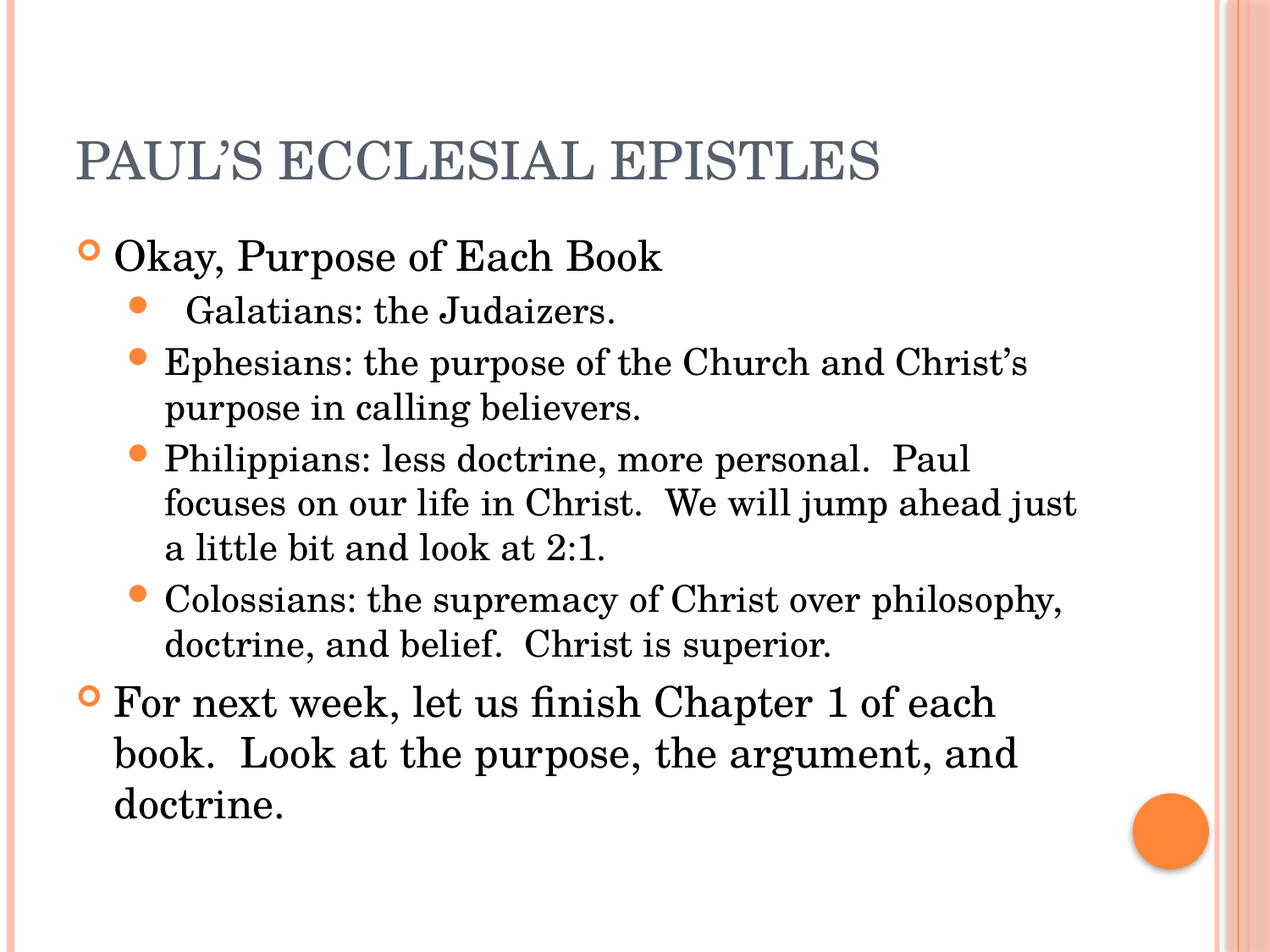

# Paul’s Ecclesial Epistles
Okay, Purpose of Each Book
  Galatians: the Judaizers.
Ephesians: the purpose of the Church and Christ’s purpose in calling believers.
Philippians: less doctrine, more personal.  Paul focuses on our life in Christ.  We will jump ahead just a little bit and look at 2:1.
Colossians: the supremacy of Christ over philosophy, doctrine, and belief.  Christ is superior.
For next week, let us finish Chapter 1 of each book.  Look at the purpose, the argument, and doctrine.